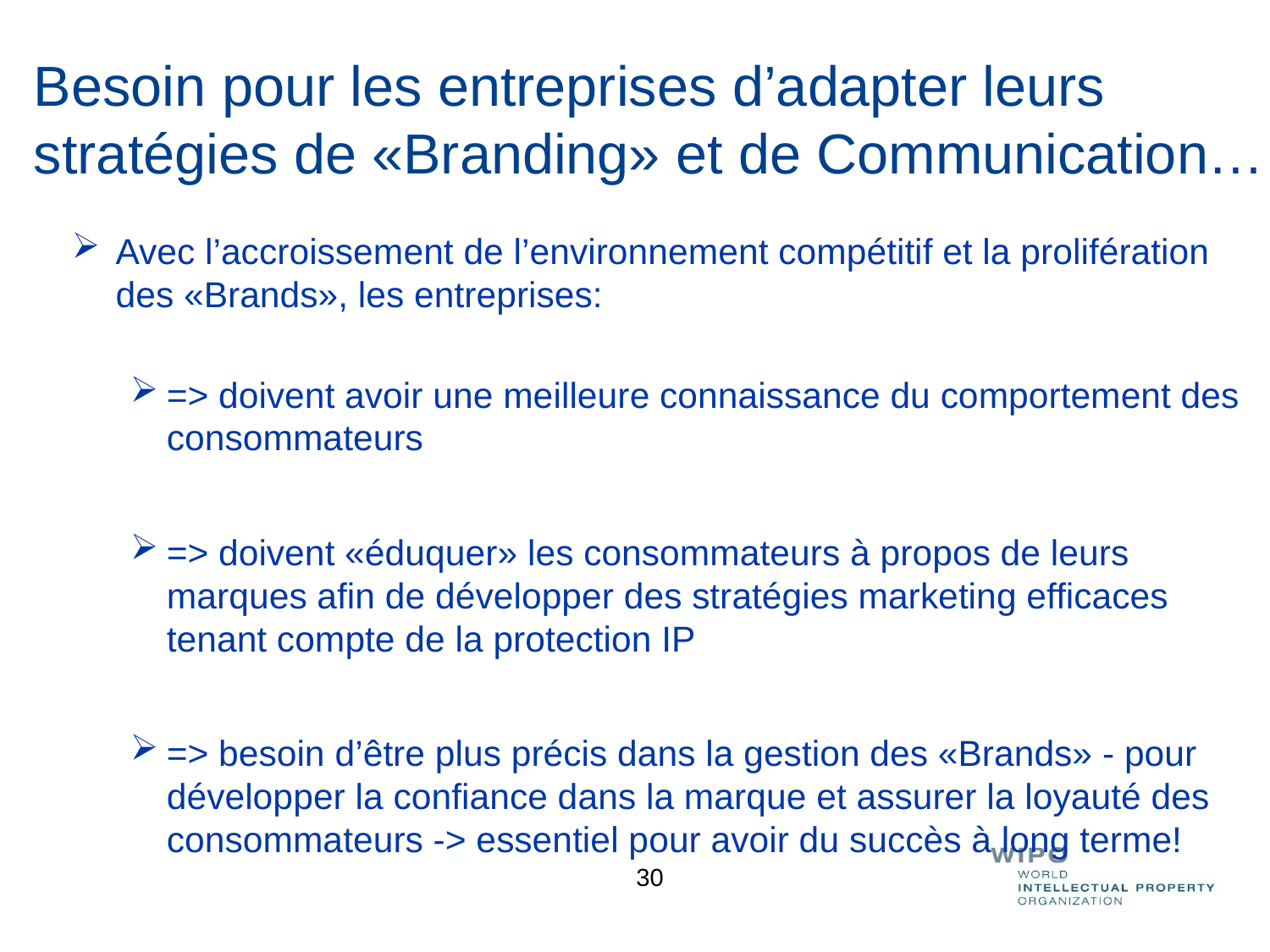

# Besoin pour les entreprises d’adapter leurs stratégies de «Branding» et de Communication…
Avec l’accroissement de l’environnement compétitif et la prolifération des «Brands», les entreprises:

=> doivent avoir une meilleure connaissance du comportement des consommateurs

=> doivent «éduquer» les consommateurs à propos de leurs marques afin de développer des stratégies marketing efficaces tenant compte de la protection IP

=> besoin d’être plus précis dans la gestion des «Brands» - pour développer la confiance dans la marque et assurer la loyauté des consommateurs -> essentiel pour avoir du succès à long terme!